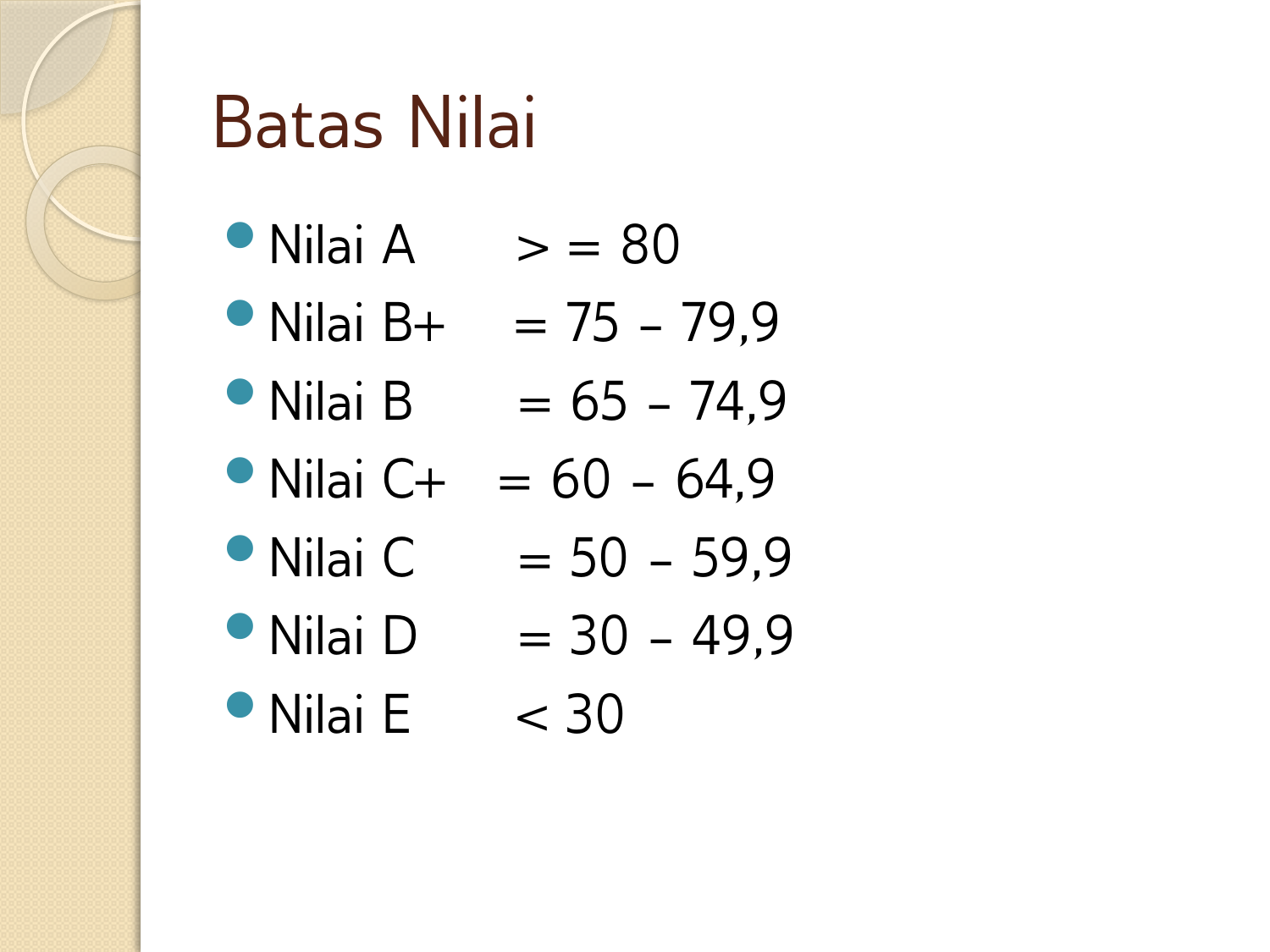

# Batas Nilai
Nilai A	> = 80
Nilai B+    = 75 – 79,9
Nilai B	= 65 – 74,9
Nilai C+   = 60 – 64,9
Nilai C	= 50 – 59,9
Nilai D	= 30 – 49,9
Nilai E	< 30